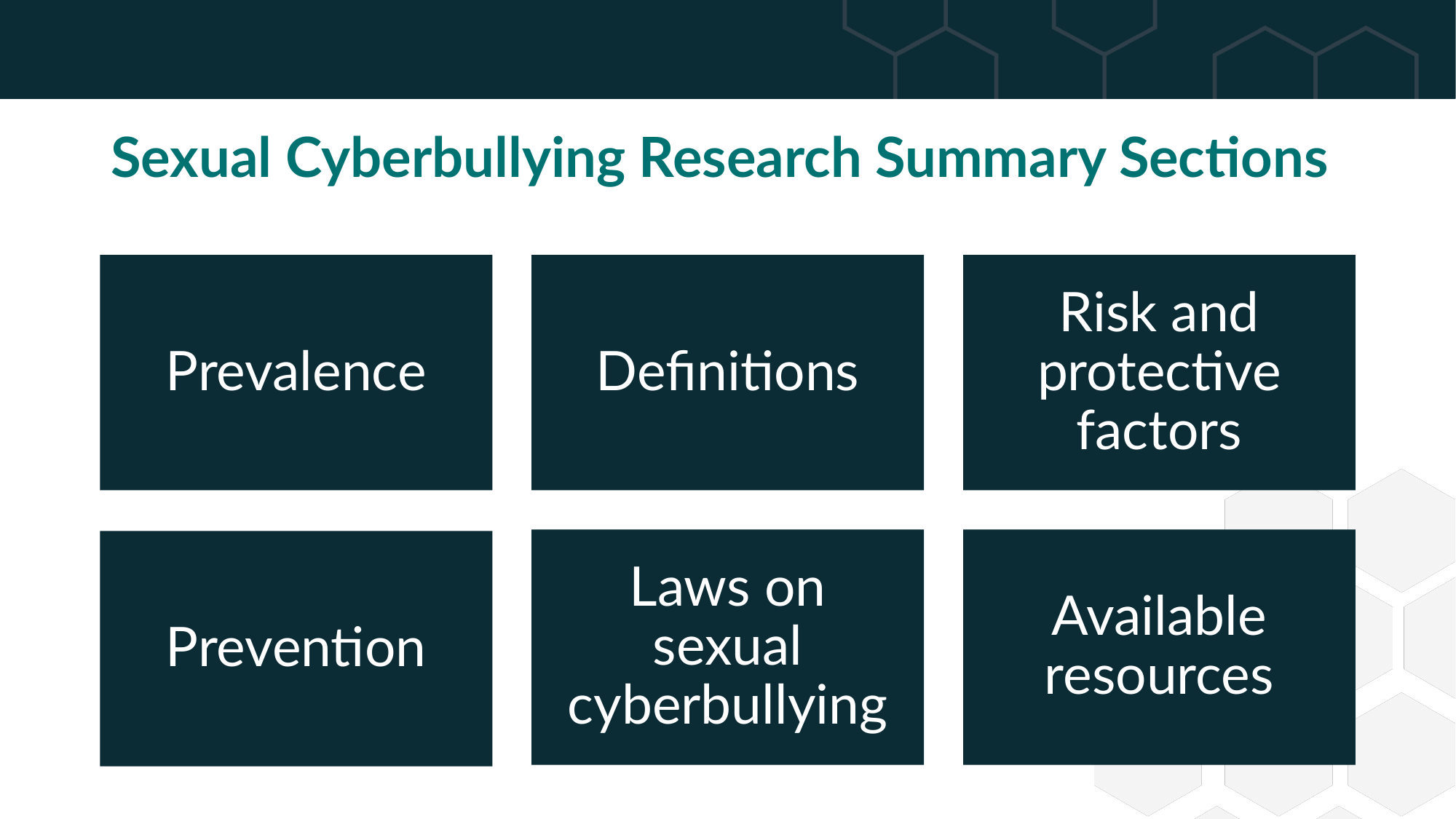

# Sexual Cyberbullying Research Summary Sections
Prevalence
Definitions
Risk and protective factors
Prevention
Laws on sexual cyberbullying
Available resources